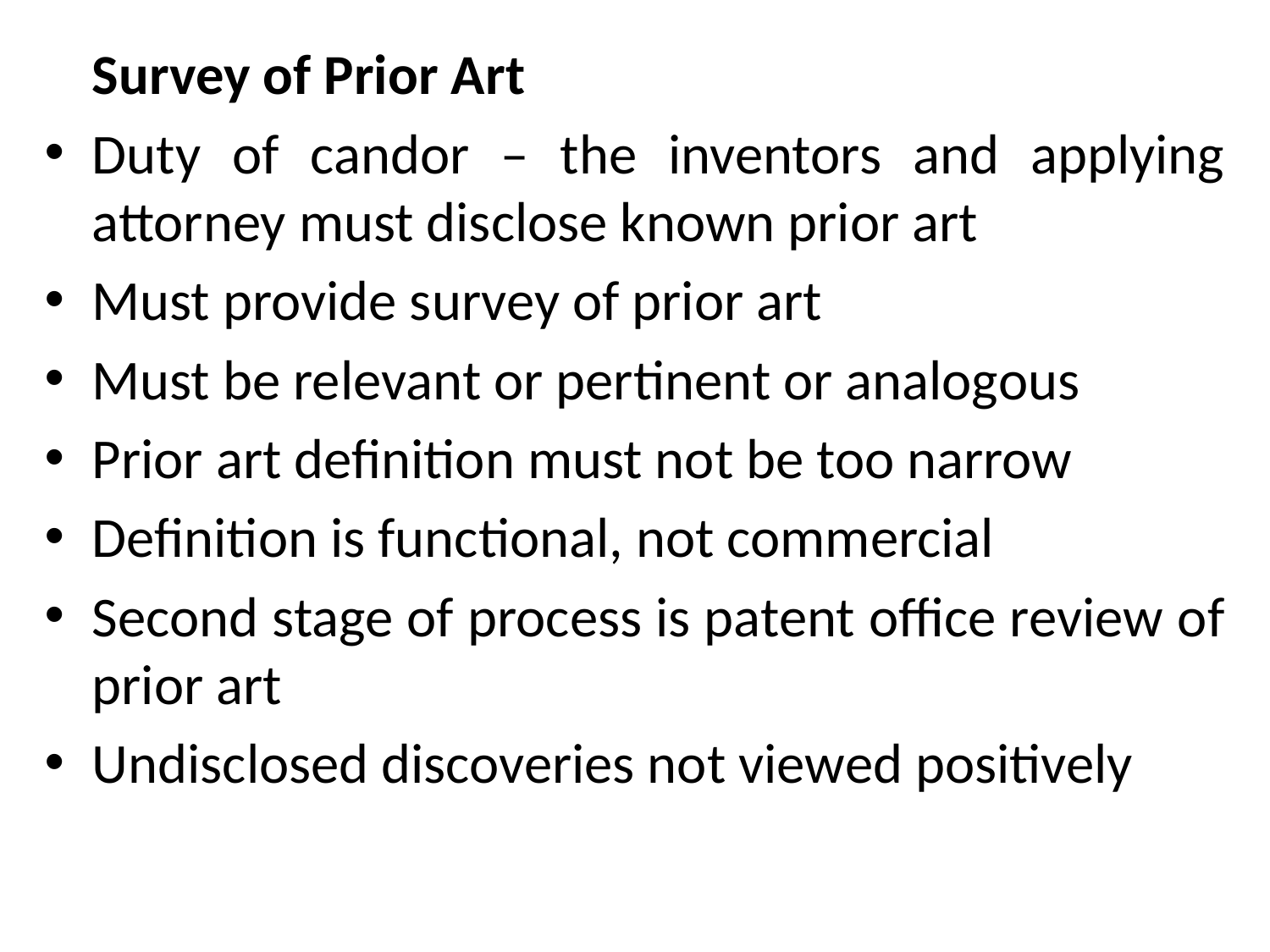

Survey of Prior Art
Duty of candor – the inventors and applying attorney must disclose known prior art
Must provide survey of prior art
Must be relevant or pertinent or analogous
Prior art definition must not be too narrow
Definition is functional, not commercial
Second stage of process is patent office review of prior art
Undisclosed discoveries not viewed positively